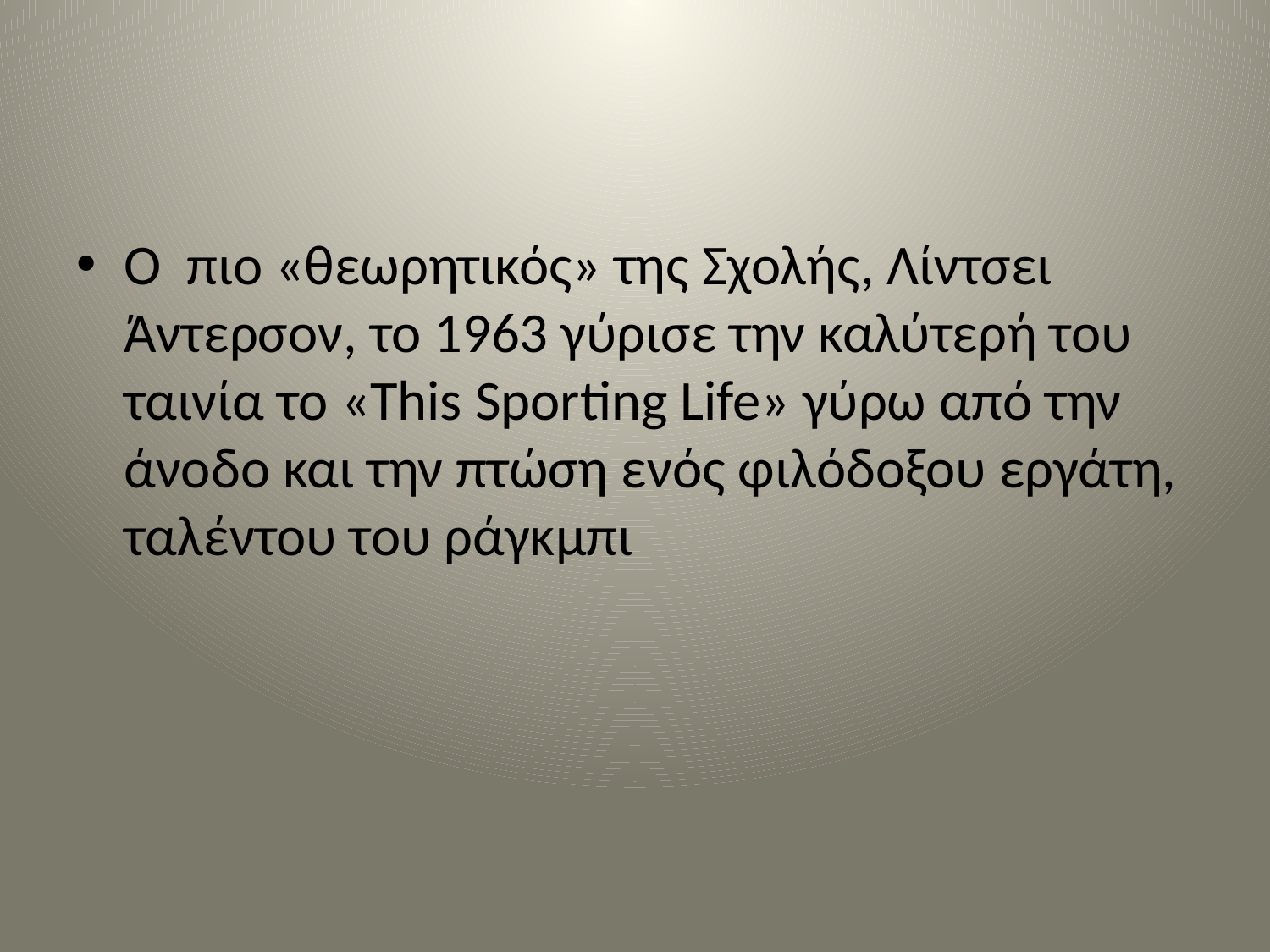

#
Ο  πιο «θεωρητικός» της Σχολής, Λίντσει Άντερσον, το 1963 γύρισε την καλύτερή του ταινία το «This Sporting Life» γύρω από την άνοδο και την πτώση ενός φιλόδοξου εργάτη, ταλέντου του ράγκμπι